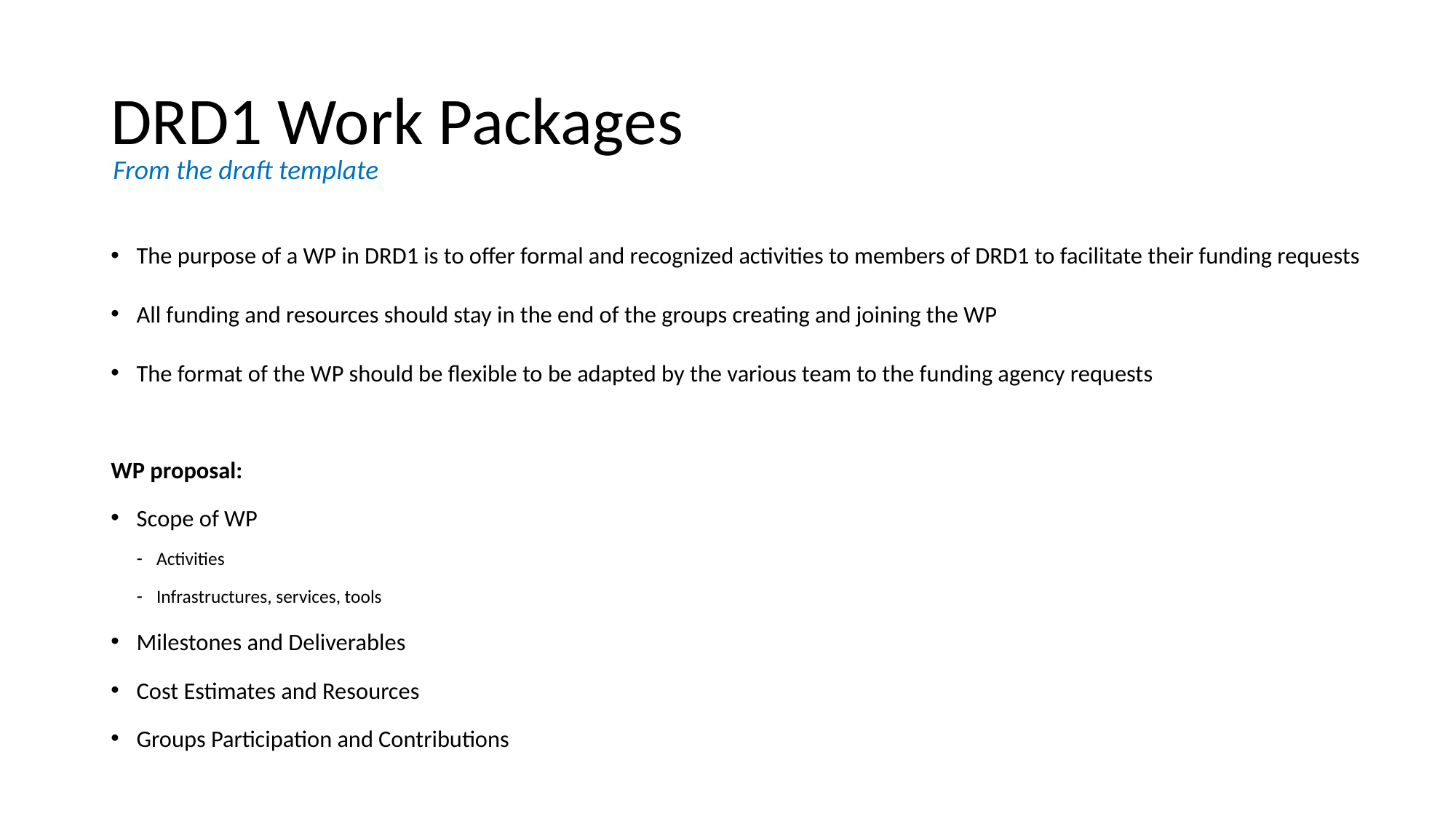

# DRD1 Work Packages
From the draft template
The purpose of a WP in DRD1 is to offer formal and recognized activities to members of DRD1 to facilitate their funding requests
All funding and resources should stay in the end of the groups creating and joining the WP
The format of the WP should be flexible to be adapted by the various team to the funding agency requests

WP proposal:
Scope of WP
Activities
Infrastructures, services, tools
Milestones and Deliverables
Cost Estimates and Resources
Groups Participation and Contributions